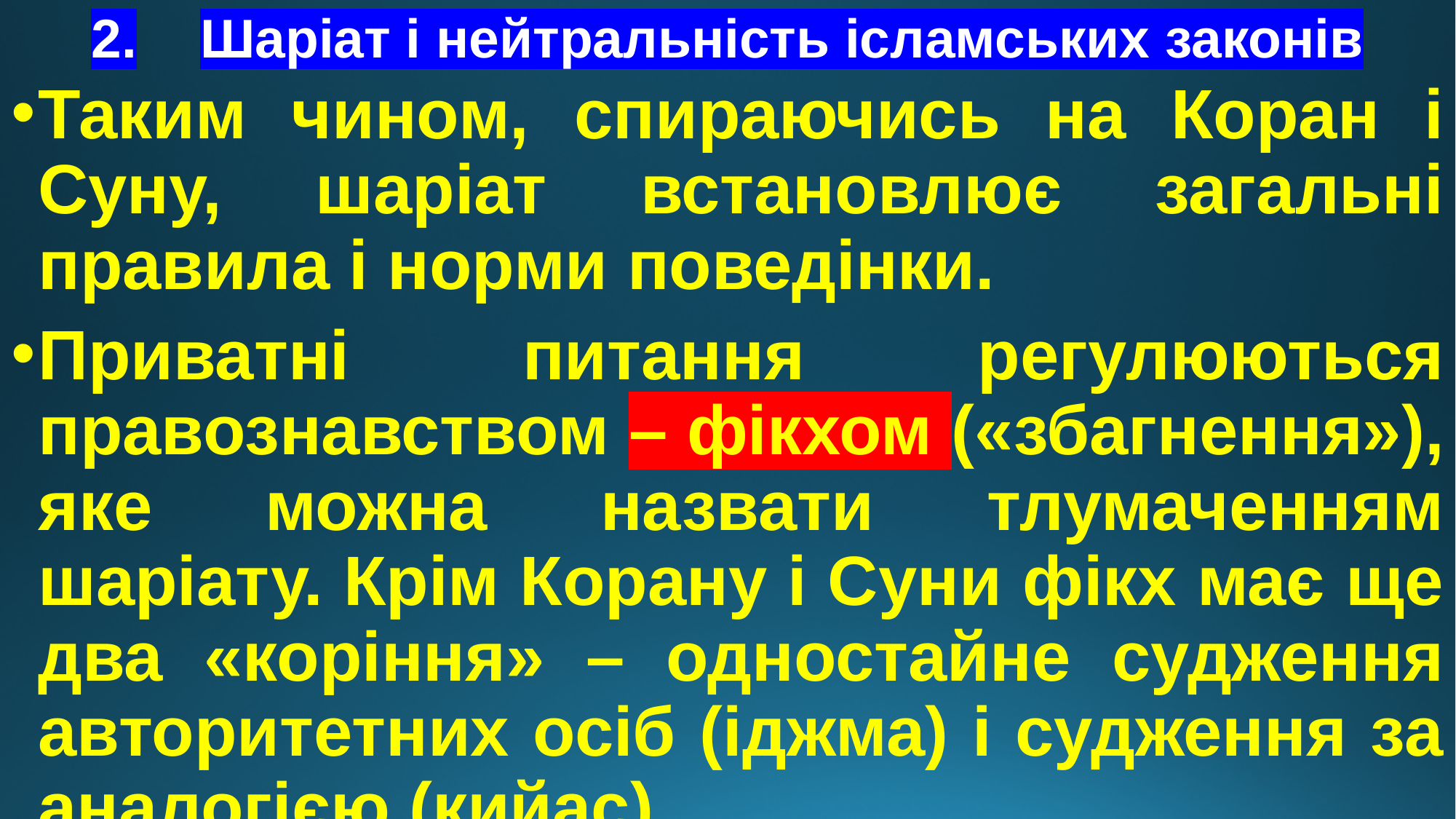

# 2.	Шаріат і нейтральність ісламських законів
Таким чином, спираючись на Коран і Суну, шаріат встановлює загальні правила і норми поведінки.
Приватні питання регулюються правознавством – фікхом («збагнення»), яке можна назвати тлумаченням шаріату. Крім Корану і Суни фікх має ще два «коріння» – одностайне судження авторитетних осіб (іджма) і судження за аналогією (кийас).